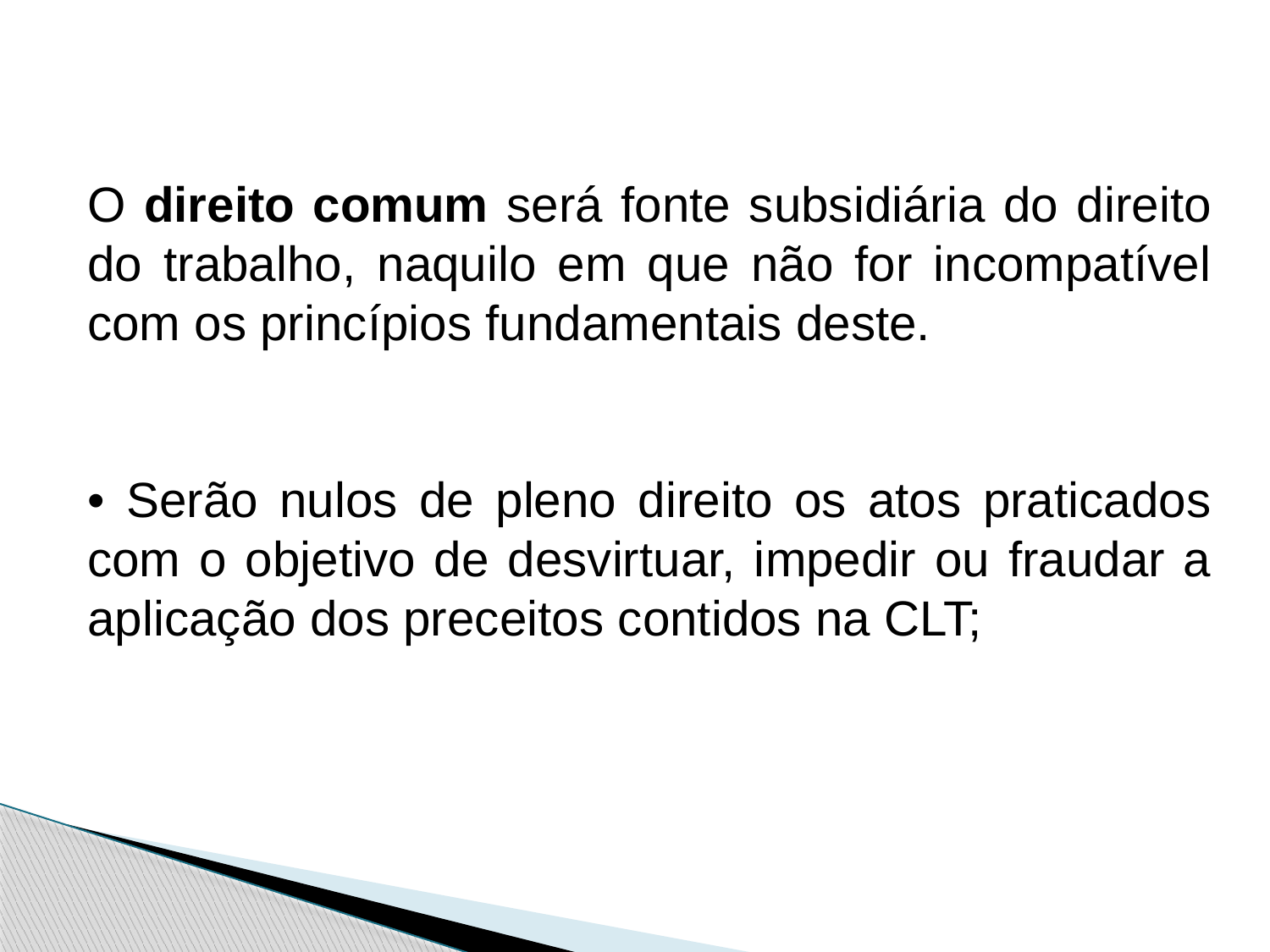

O direito comum será fonte subsidiária do direito do trabalho, naquilo em que não for incompatível com os princípios fundamentais deste.

• Serão nulos de pleno direito os atos praticados com o objetivo de desvirtuar, impedir ou fraudar a aplicação dos preceitos contidos na CLT;